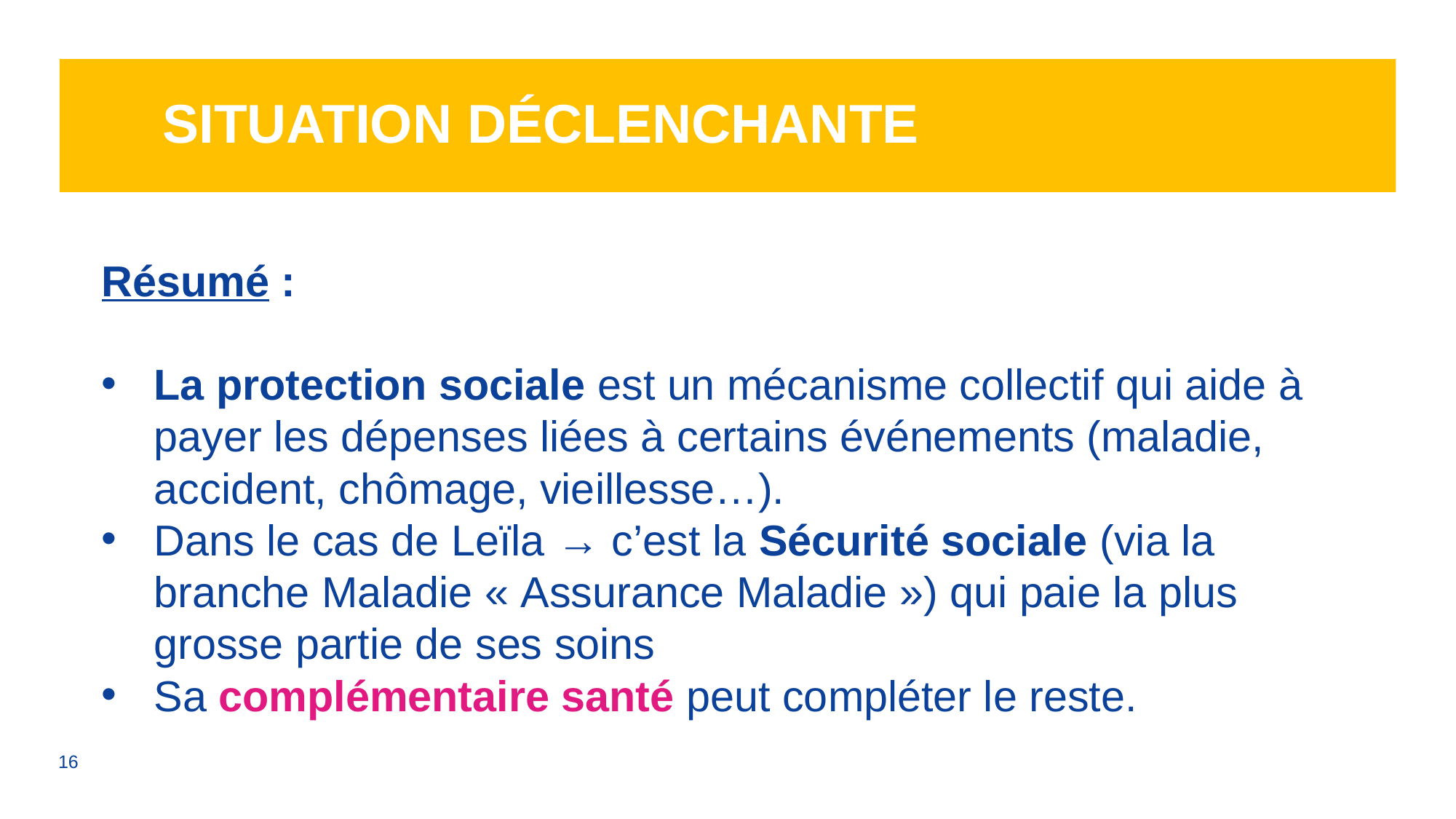

# SITUATION Déclenchante
Résumé :

La protection sociale est un mécanisme collectif qui aide à payer les dépenses liées à certains événements (maladie, accident, chômage, vieillesse…).
Dans le cas de Leïla → c’est la Sécurité sociale (via la branche Maladie « Assurance Maladie ») qui paie la plus grosse partie de ses soins
Sa complémentaire santé peut compléter le reste.
16